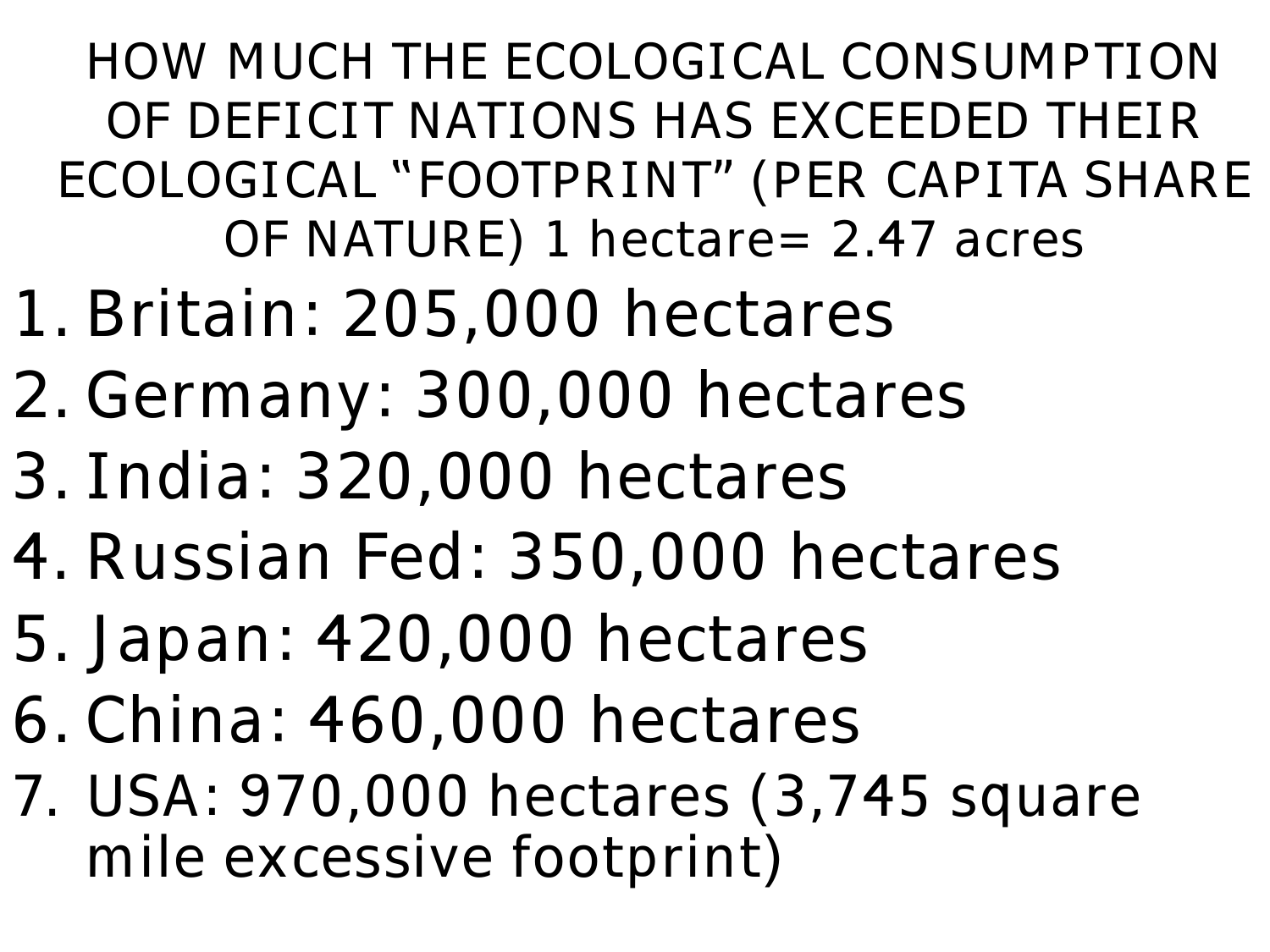

# HOW MUCH THE ECOLOGICAL CONSUMPTION OF DEFICIT NATIONS HAS EXCEEDED THEIR ECOLOGICAL “FOOTPRINT” (PER CAPITA SHARE OF NATURE) 1 hectare= 2.47 acres
Britain: 205,000 hectares
Germany: 300,000 hectares
India: 320,000 hectares
Russian Fed: 350,000 hectares
Japan: 420,000 hectares
China: 460,000 hectares
USA: 970,000 hectares (3,745 square mile excessive footprint)